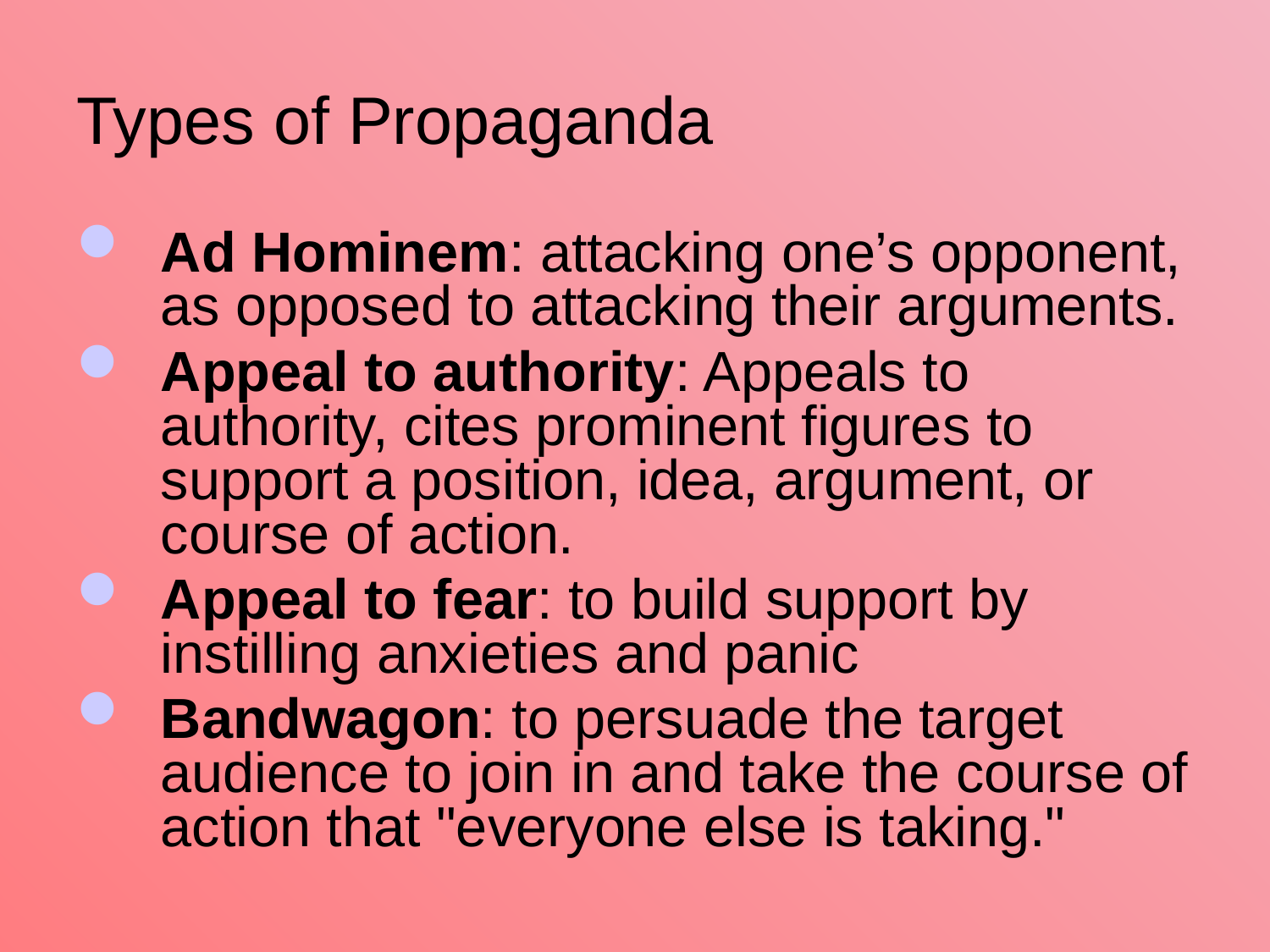

# Types of Propaganda
Ad Hominem: attacking one’s opponent, as opposed to attacking their arguments.
Appeal to authority: Appeals to authority, cites prominent figures to support a position, idea, argument, or course of action.
Appeal to fear: to build support by instilling anxieties and panic
Bandwagon: to persuade the target audience to join in and take the course of action that "everyone else is taking."